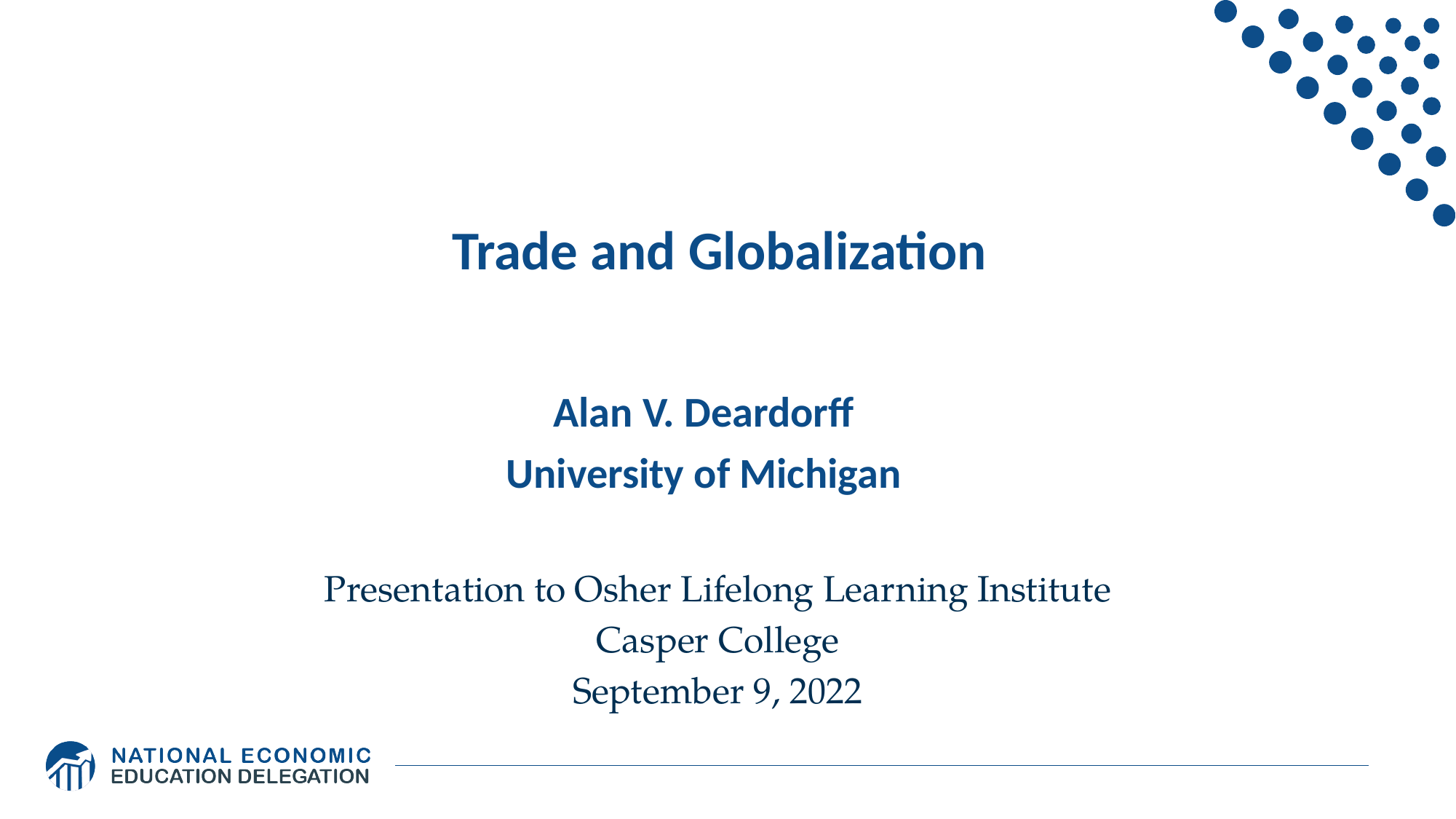

# Trade and Globalization
Alan V. Deardorff
University of Michigan
Presentation to Osher Lifelong Learning Institute
Casper College
September 9, 2022